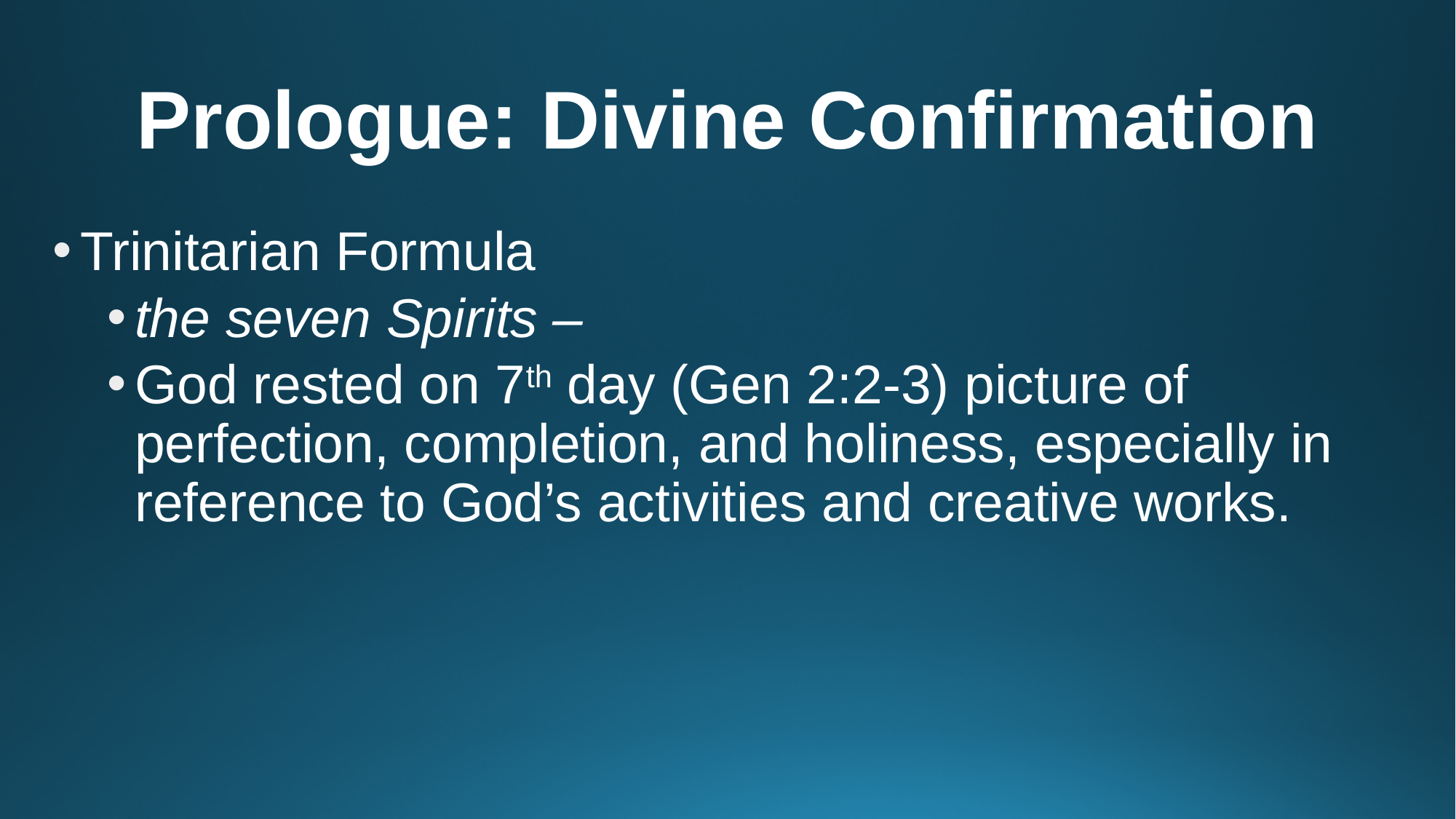

# Prologue: Divine Confirmation
Trinitarian Formula
the seven Spirits –
God rested on 7th day (Gen 2:2-3) picture of perfection, completion, and holiness, especially in reference to God’s activities and creative works.